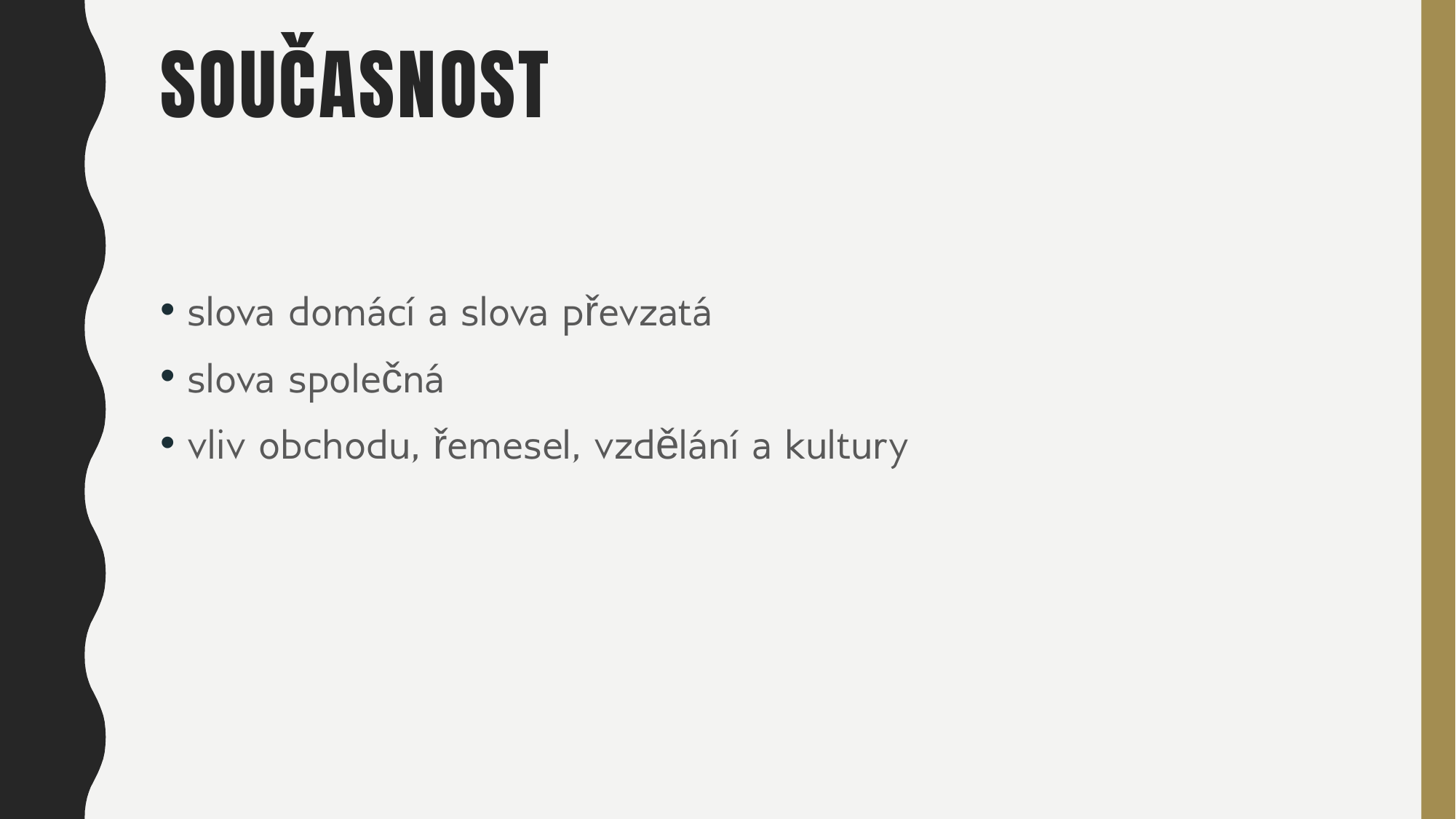

# Současnost
slova domácí a slova převzatá
slova společná
vliv obchodu, řemesel, vzdělání a kultury